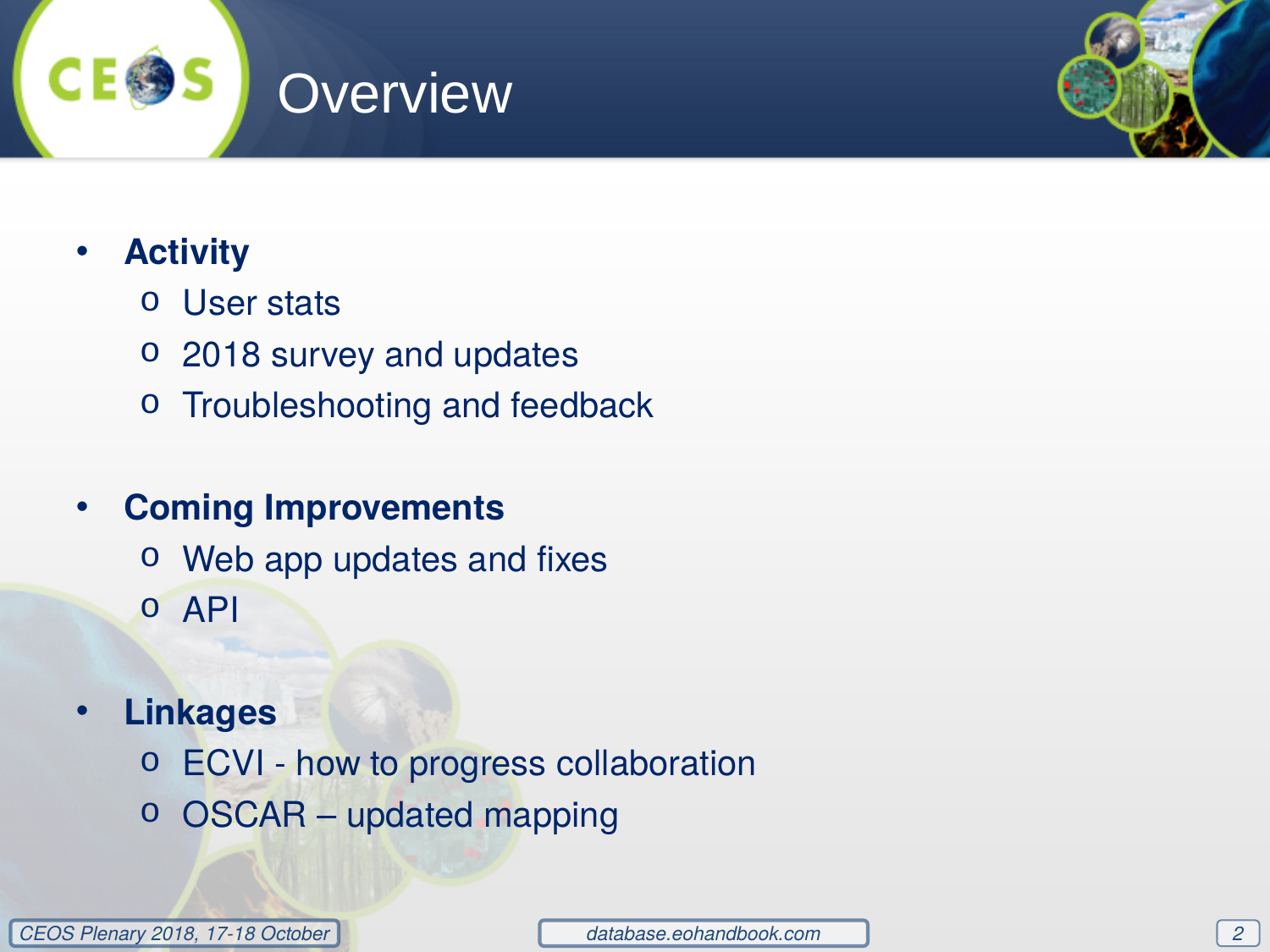

Overview

Activity
User stats
2018 survey and updates
Troubleshooting and feedback

Coming Improvements
Web app updates and fixes
API

Linkages
ECVI - how to progress collaboration
OSCAR – updated mapping

2